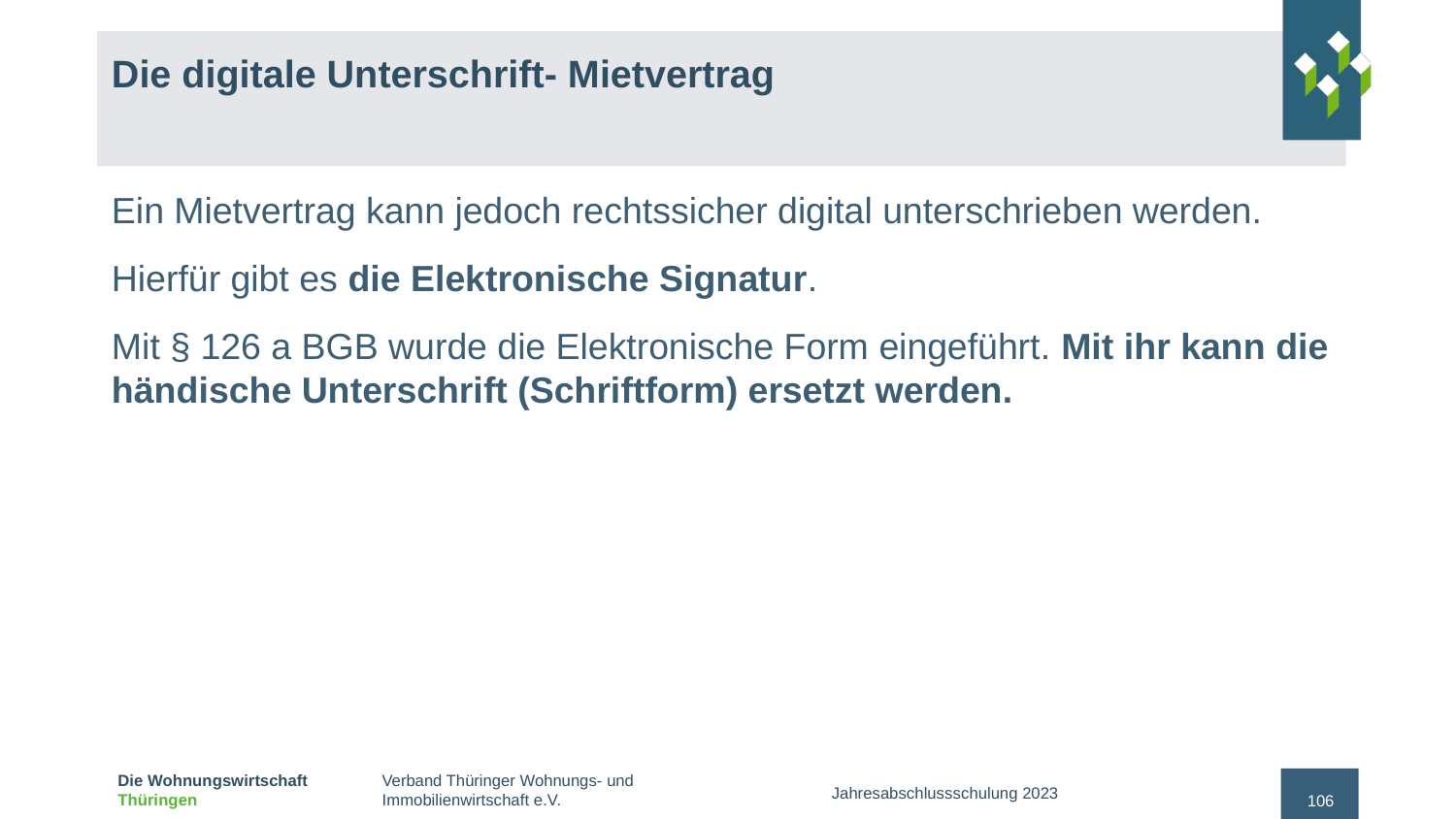

# Die digitale Unterschrift- Mietvertrag
Ein Mietvertrag kann jedoch rechtssicher digital unterschrieben werden.
Hierfür gibt es die Elektronische Signatur.
Mit § 126 a BGB wurde die Elektronische Form eingeführt. Mit ihr kann die händische Unterschrift (Schriftform) ersetzt werden.
Jahresabschlussschulung 2023